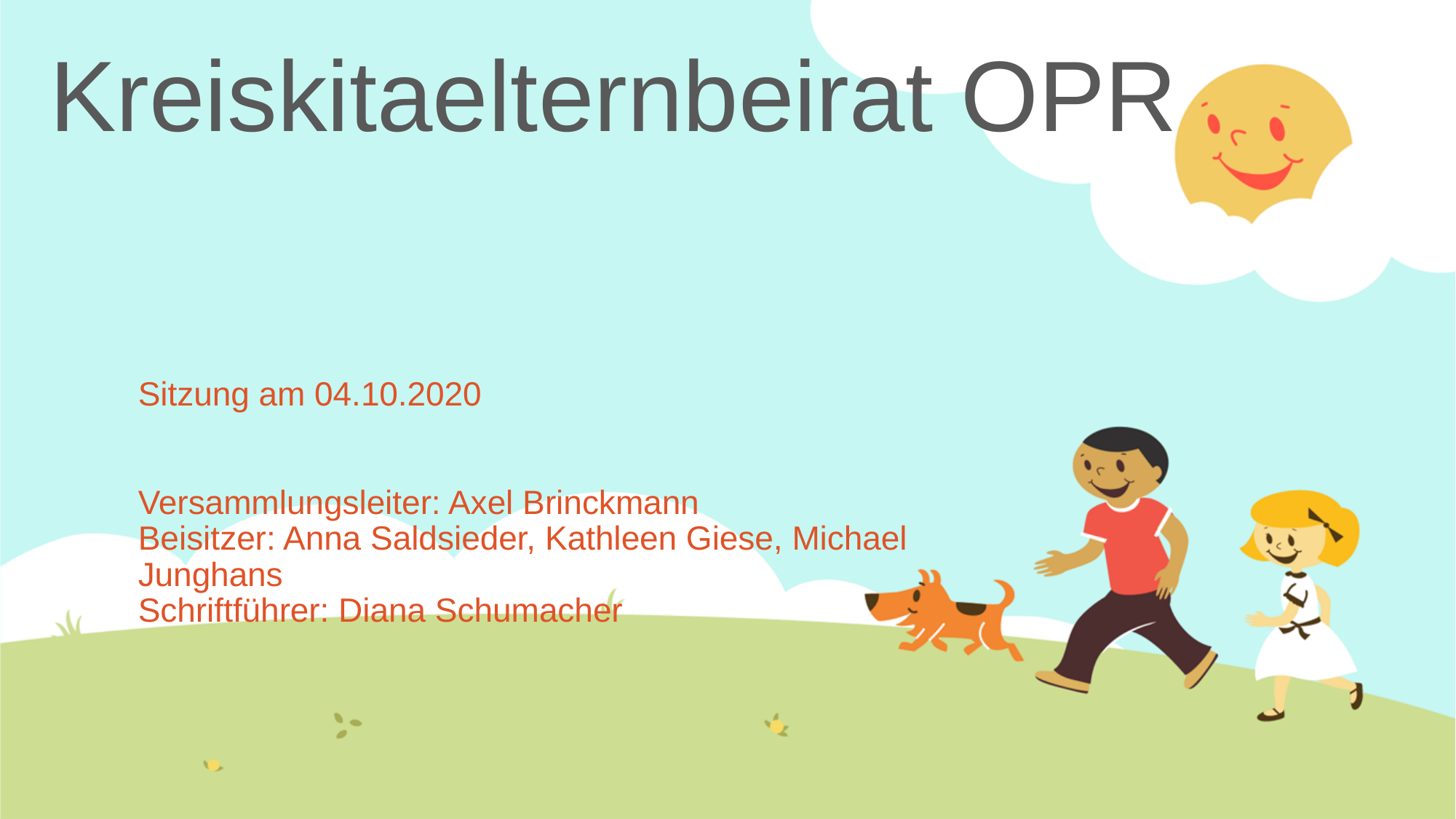

# Kreiskitaelternbeirat OPR
Sitzung am 04.10.2020

Versammlungsleiter: Axel Brinckmann
Beisitzer: Anna Saldsieder, Kathleen Giese, Michael Junghans
Schriftführer: Diana Schumacher